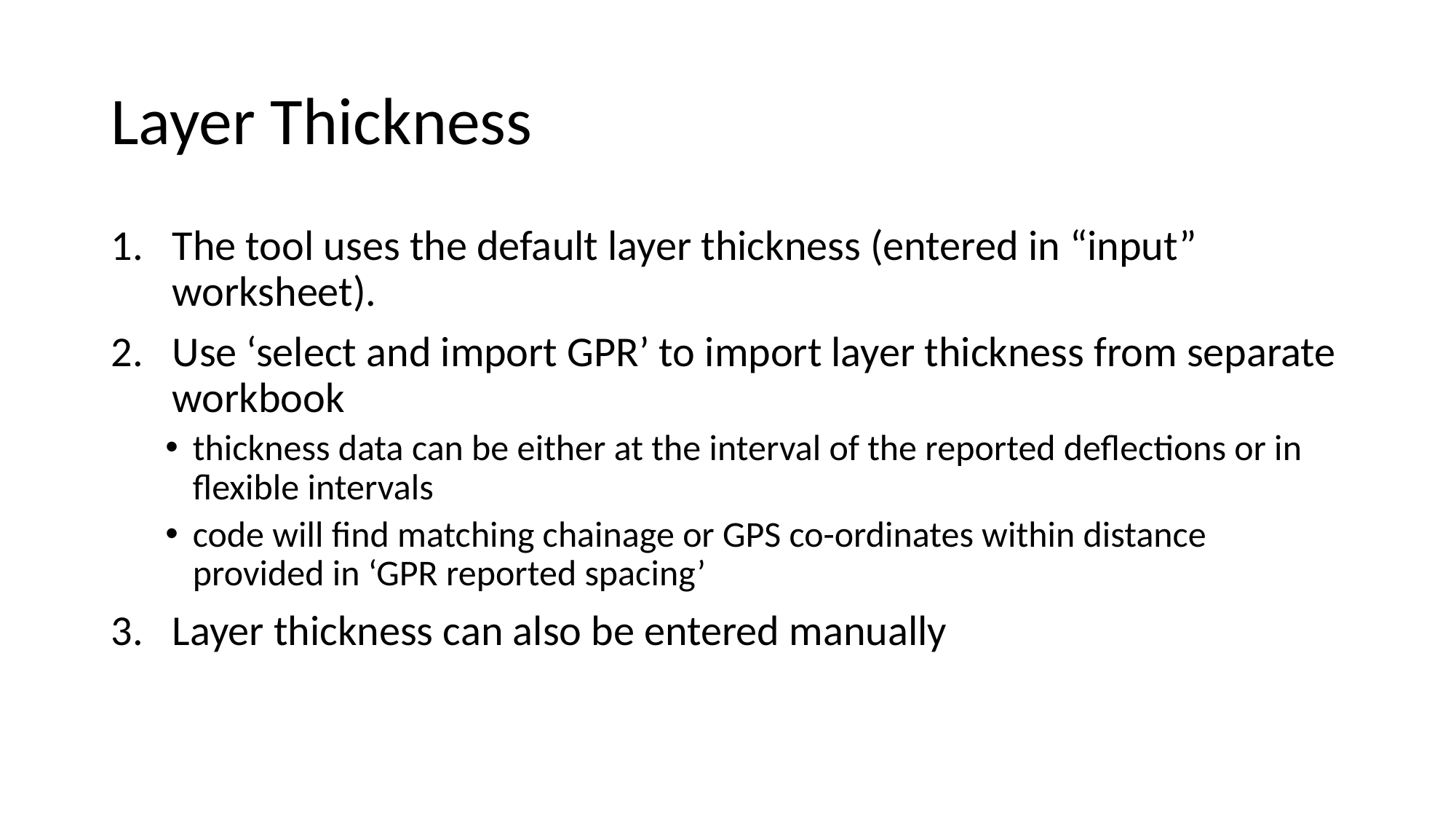

# Layer Thickness
The tool uses the default layer thickness (entered in “input” worksheet).
Use ‘select and import GPR’ to import layer thickness from separate workbook
thickness data can be either at the interval of the reported deflections or in flexible intervals
code will find matching chainage or GPS co-ordinates within distance provided in ‘GPR reported spacing’
Layer thickness can also be entered manually